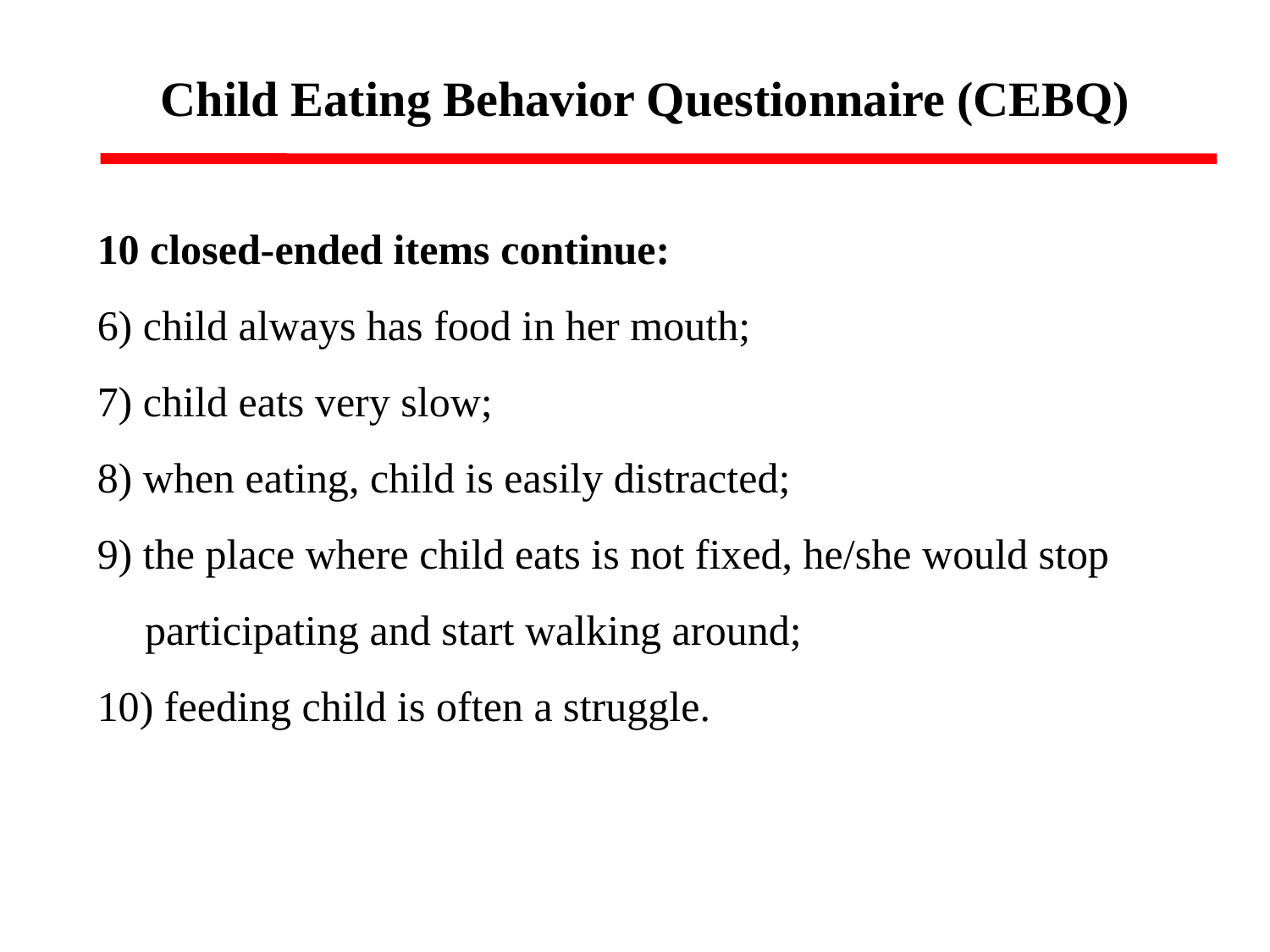

# Child Eating Behavior Questionnaire (CEBQ)

10 closed-ended items continue:
6) child always has food in her mouth;
7) child eats very slow;
8) when eating, child is easily distracted;
9) the place where child eats is not fixed, he/she would stop participating and start walking around;
10) feeding child is often a struggle.